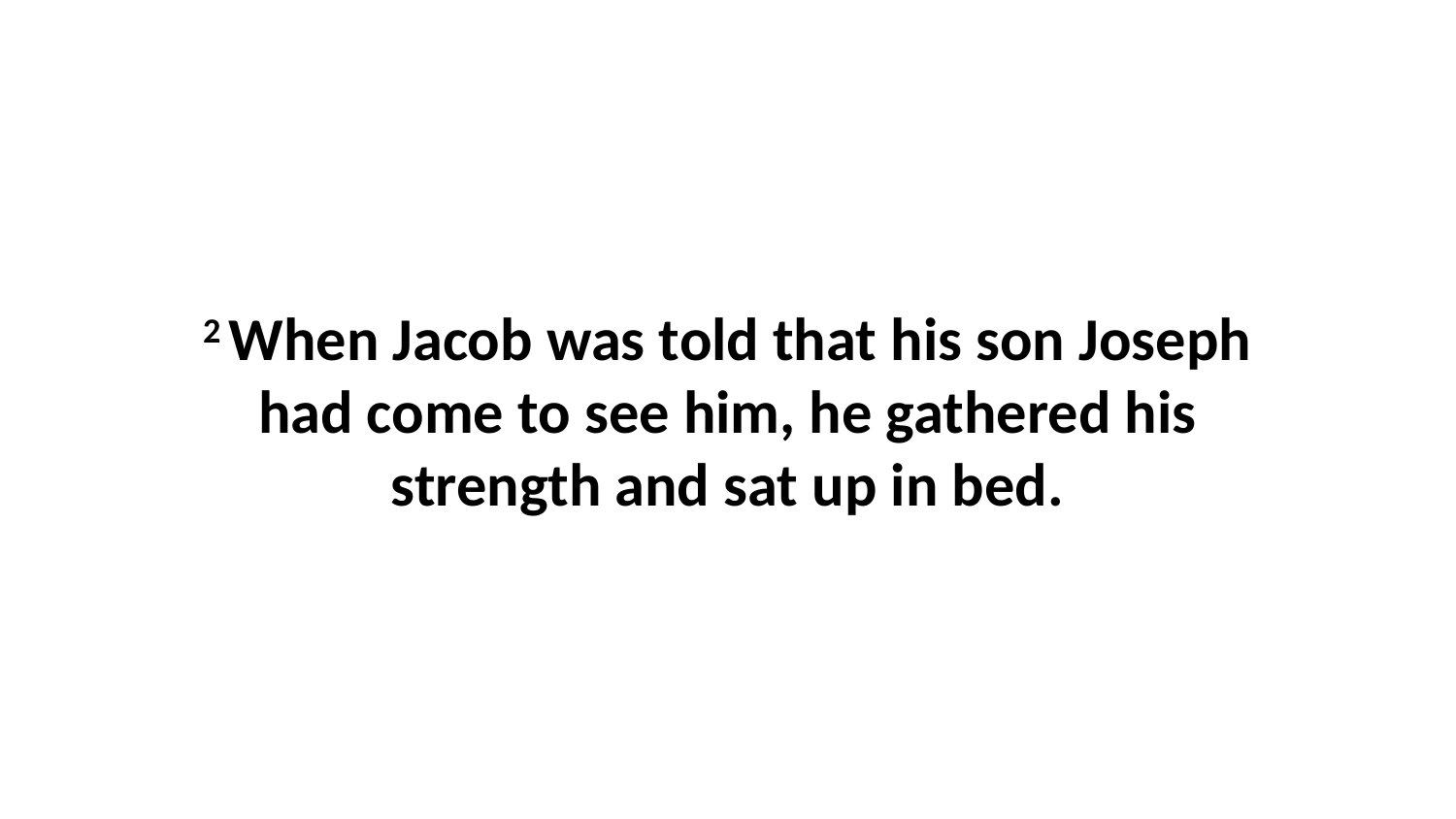

2 When Jacob was told that his son Joseph had come to see him, he gathered his strength and sat up in bed.